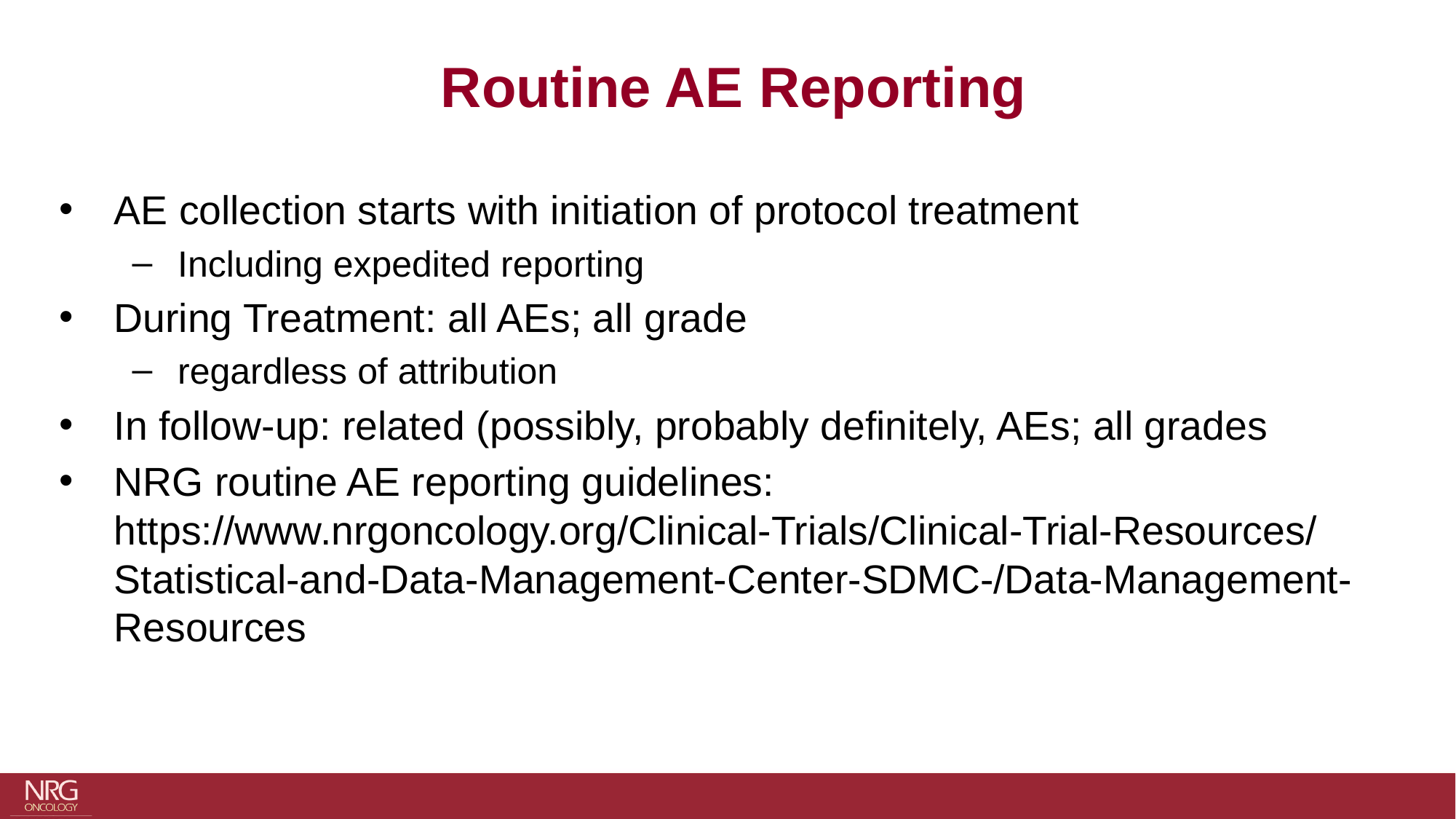

Routine AE Reporting
AE collection starts with initiation of protocol treatment
Including expedited reporting
During Treatment: all AEs; all grade
regardless of attribution
In follow-up: related (possibly, probably definitely, AEs; all grades
NRG routine AE reporting guidelines:  https://www.nrgoncology.org/Clinical-Trials/Clinical-Trial-Resources/Statistical-and-Data-Management-Center-SDMC-/Data-Management-Resources